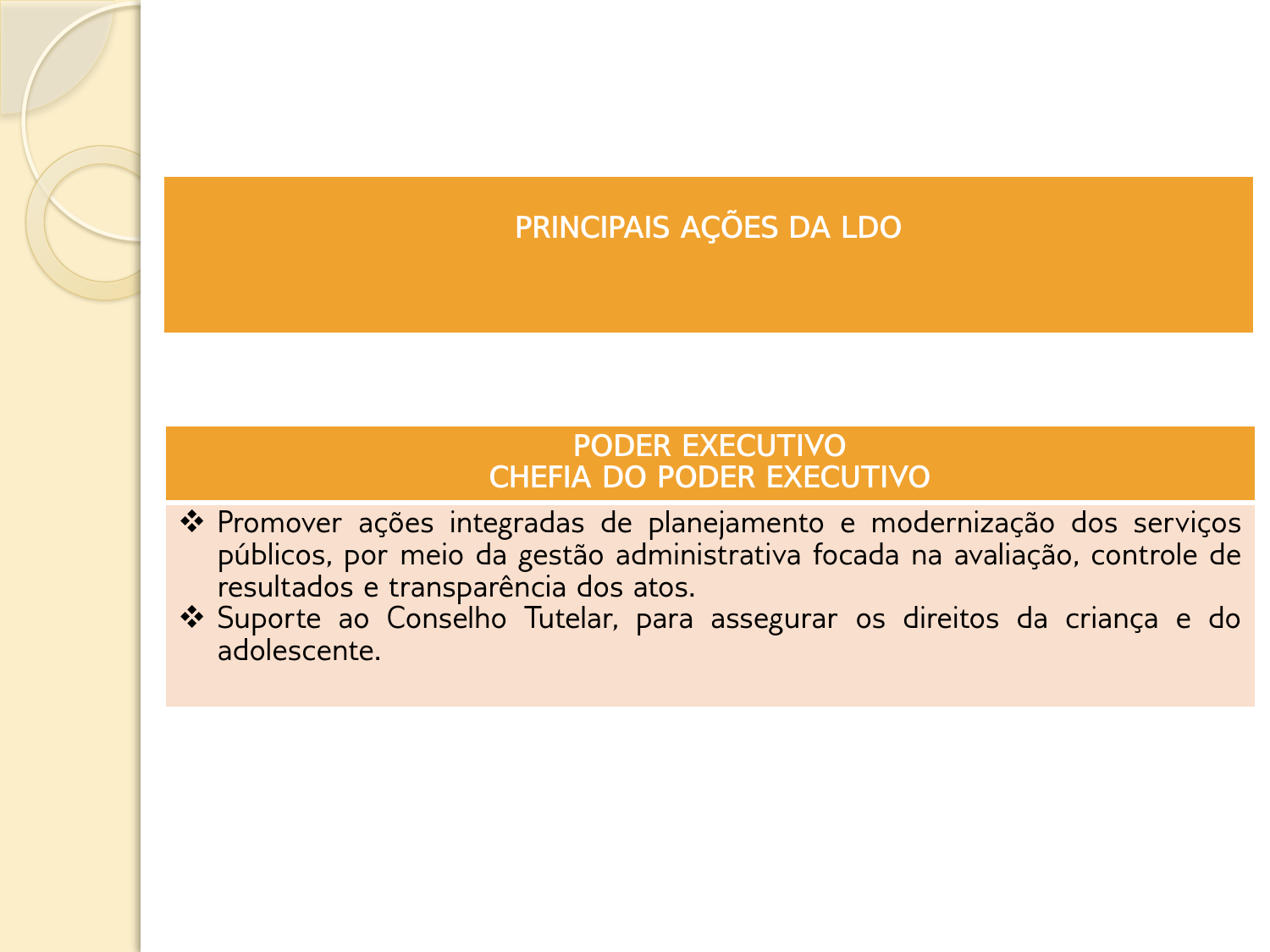

| PRINCIPAIS AÇÕES DA LDO |
| --- |
| PODER EXECUTIVO CHEFIA DO PODER EXECUTIVO |
| --- |
| Promover ações integradas de planejamento e modernização dos serviços públicos, por meio da gestão administrativa focada na avaliação, controle de resultados e transparência dos atos. Suporte ao Conselho Tutelar, para assegurar os direitos da criança e do adolescente. |